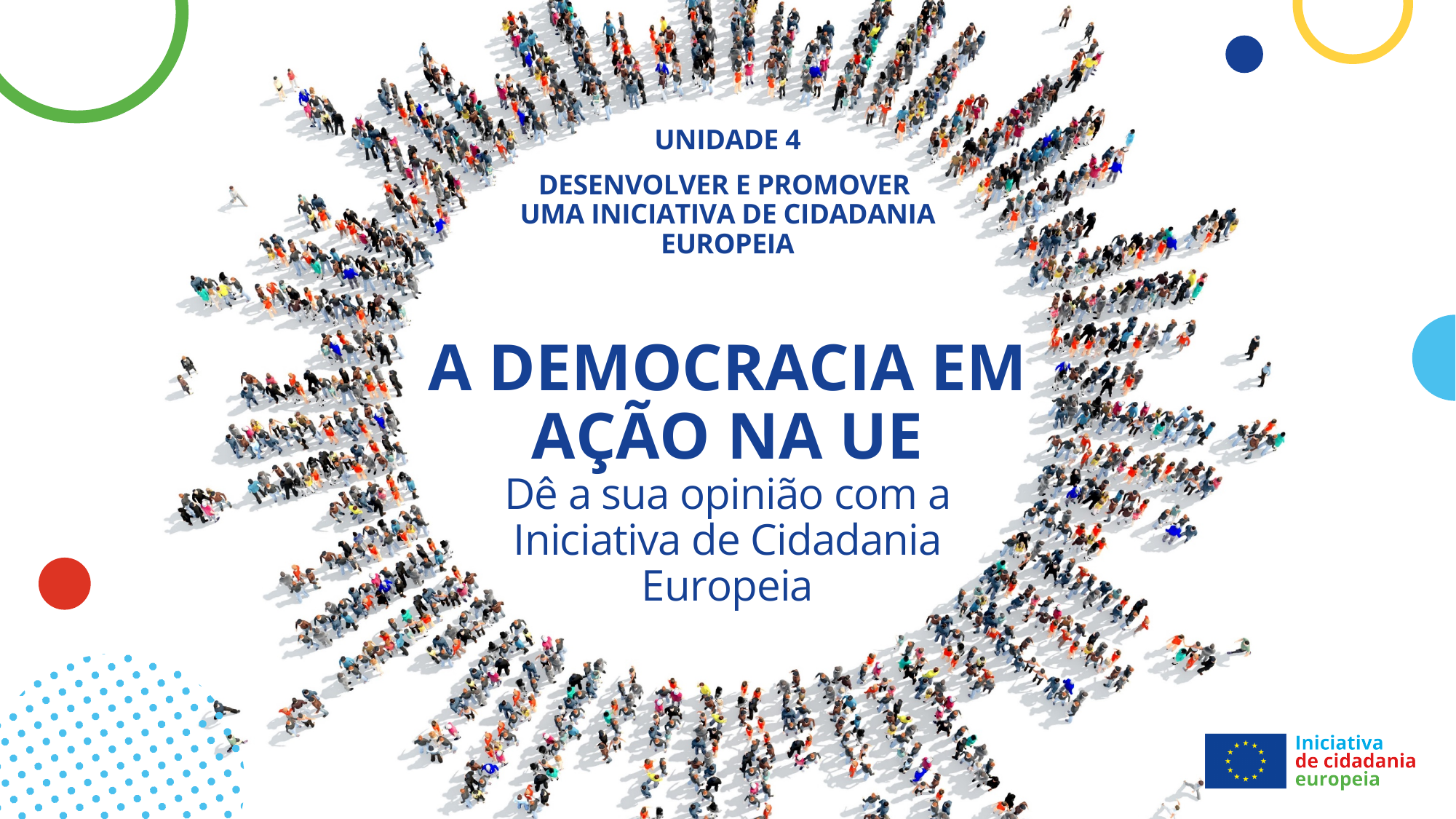

Unidade 4
Desenvolver e promover
uma iniciativa de cidadania europeia
A DEMOCRACIA EM AÇÃO NA UE
Dê a sua opinião com a Iniciativa de Cidadania Europeia